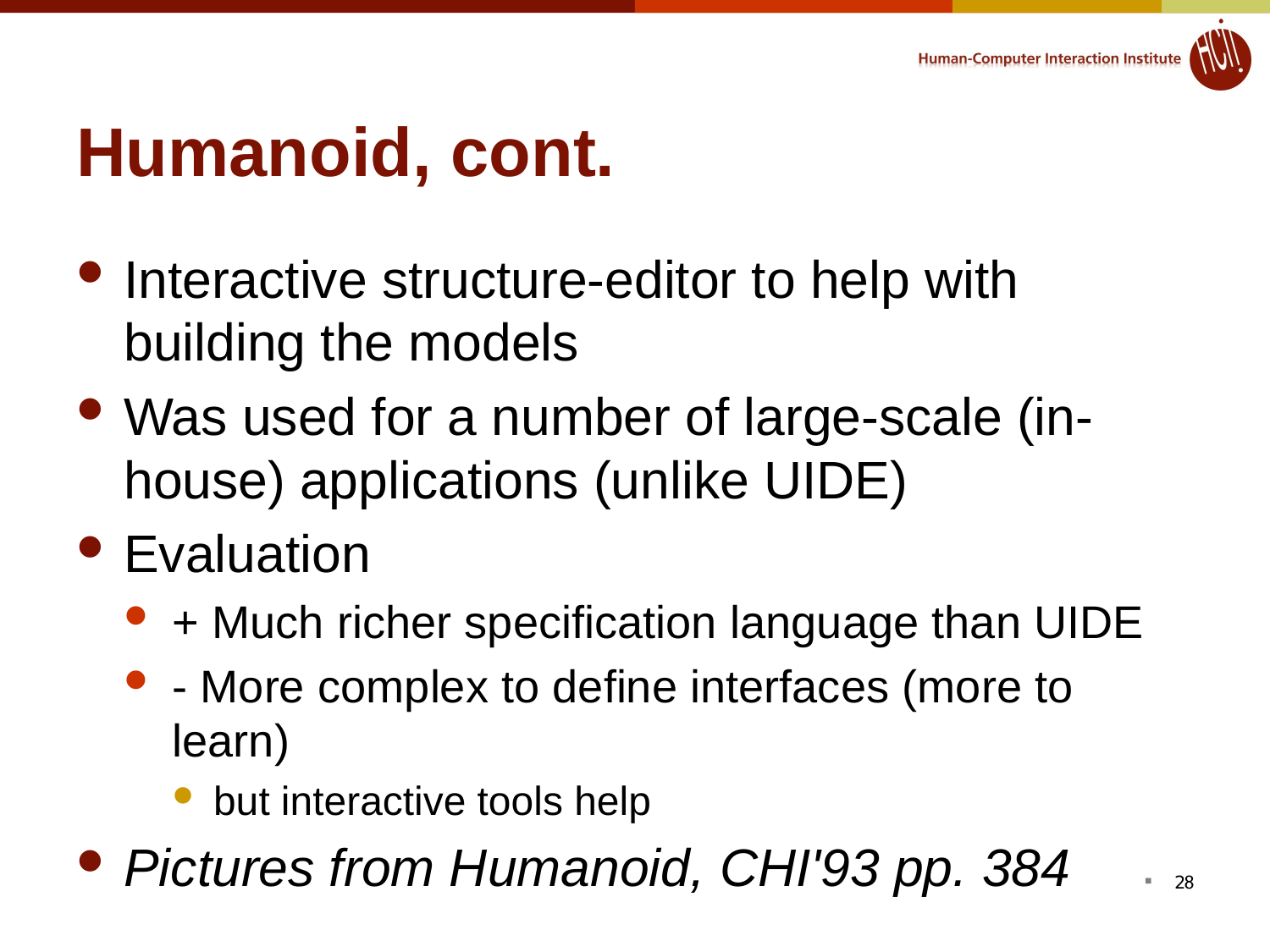

# Humanoid, cont.
Interactive structure-editor to help with building the models
Was used for a number of large-scale (in-house) applications (unlike UIDE)
Evaluation
+ Much richer specification language than UIDE
- More complex to define interfaces (more to learn)
but interactive tools help
Pictures from Humanoid, CHI'93 pp. 384
28